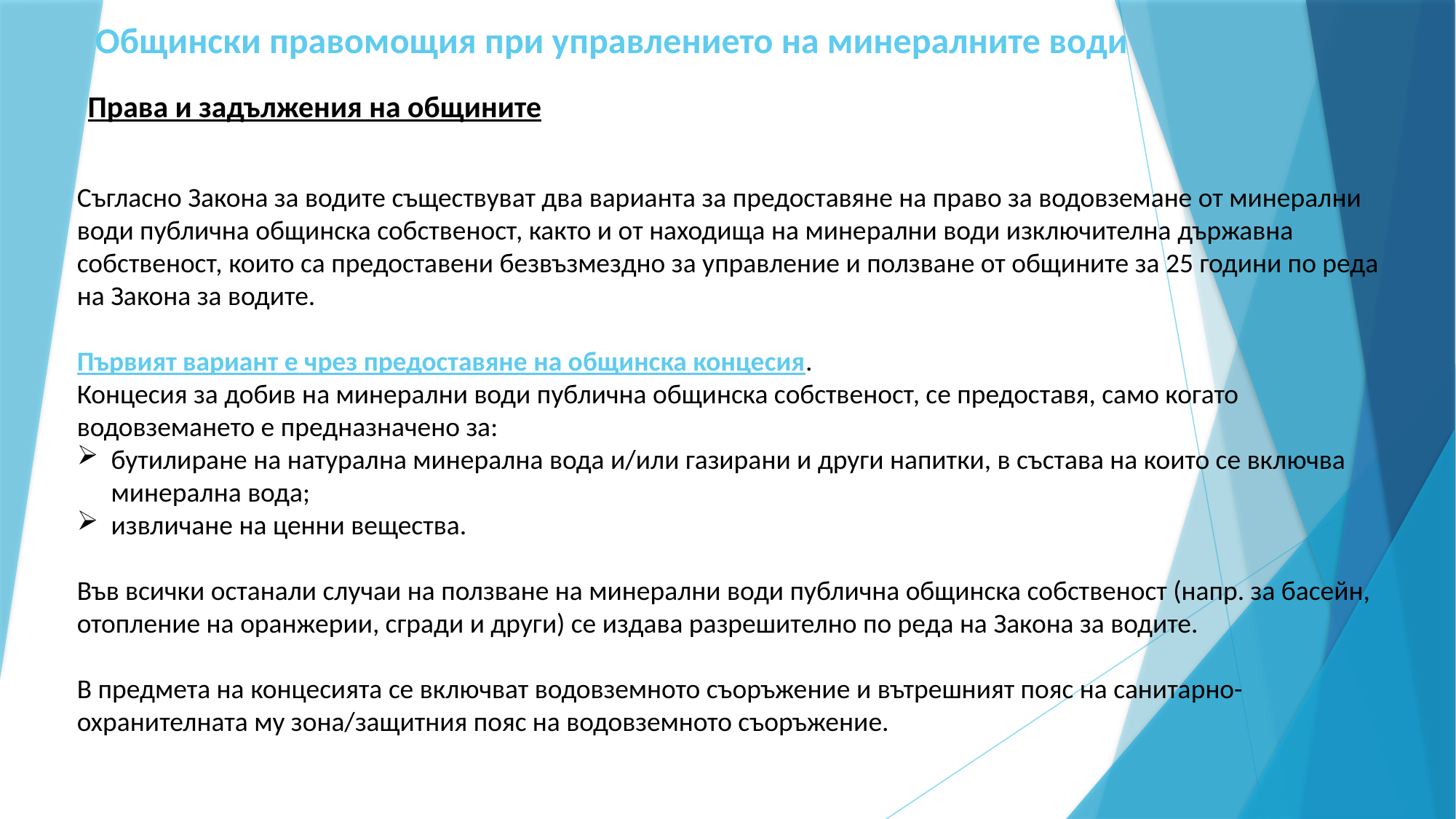

# Общински правомощия при управлението на минералните води
Права и задължения на общините
Съгласно Закона за водите съществуват два варианта за предоставяне на право за водовземане от минерални води публична общинска собственост, както и от находища на минерални води изключителна държавна собственост, които са предоставени безвъзмездно за управление и ползване от общините за 25 години по реда на Закона за водите.

Първият вариант е чрез предоставяне на общинска концесия.
Концесия за добив на минерални води публична общинска собственост, се предоставя, само когато водовземането е предназначено за:
бутилиране на натурална минерална вода и/или газирани и други напитки, в състава на които се включва минерална вода;
извличане на ценни вещества.

Във всички останали случаи на ползване на минерални води публична общинска собственост (напр. за басейн, отопление на оранжерии, сгради и други) се издава разрешително по реда на Закона за водите.

В предмета на концесията се включват водовземното съоръжение и вътрешният пояс на санитарно-охранителната му зона/защитния пояс на водовземното съоръжение.